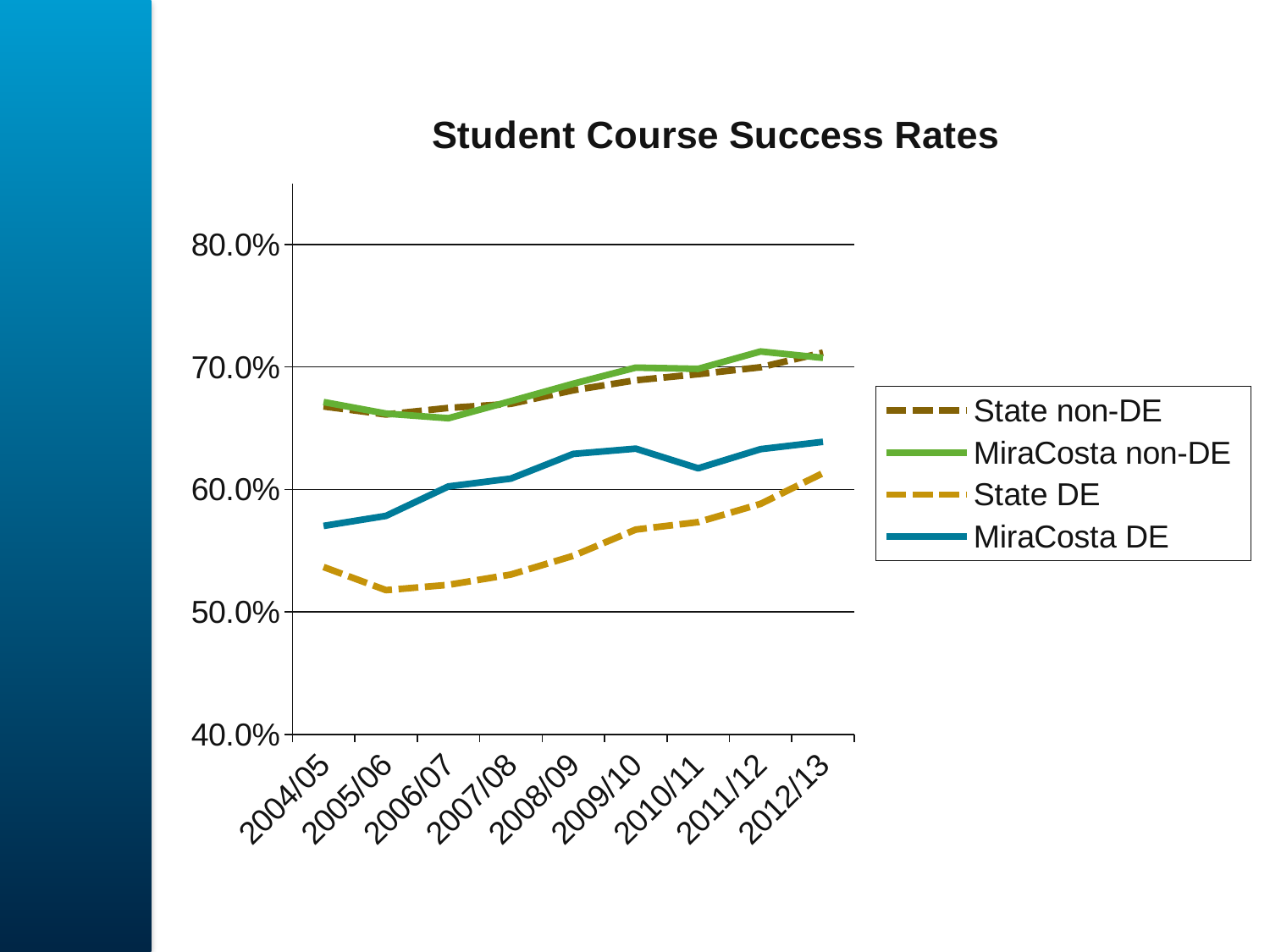

### Chart: Student Course Success Rates

| Category | State non-DE  | MiraCosta non-DE  | State DE  | MiraCosta DE  |
|---|---|---|---|---|
| 2004/05 | 0.6677981192394576 | 0.6713923945533044 | 0.536620760773747 | 0.570186035274221 |
| 2005/06 | 0.6612201922486236 | 0.6619449966865478 | 0.517738273720283 | 0.5783542039355993 |
| 2006/07 | 0.6665689343357053 | 0.6581491149359653 | 0.5220301444067397 | 0.6024135681669927 |
| 2007/08 | 0.6699299577920463 | 0.6721202525459848 | 0.5304641914342644 | 0.6088230983438376 |
| 2008/09 | 0.6810340219066187 | 0.686346071275225 | 0.5457481966917264 | 0.629006592407365 |
| 2009/10 | 0.6891803479275237 | 0.6995103250539604 | 0.567183536457439 | 0.6333008245411836 |
| 2010/11 | 0.6941415656565854 | 0.698484848484848 | 0.5732867659598654 | 0.6172486453943413 |
| 2011/12 | 0.6997804699343627 | 0.7126658073779183 | 0.588158707634686 | 0.6328847199564983 |
| 2012/13 | 0.7117488255120846 | 0.7074744143182816 | 0.613364353262842 | 0.6388784578795849 |